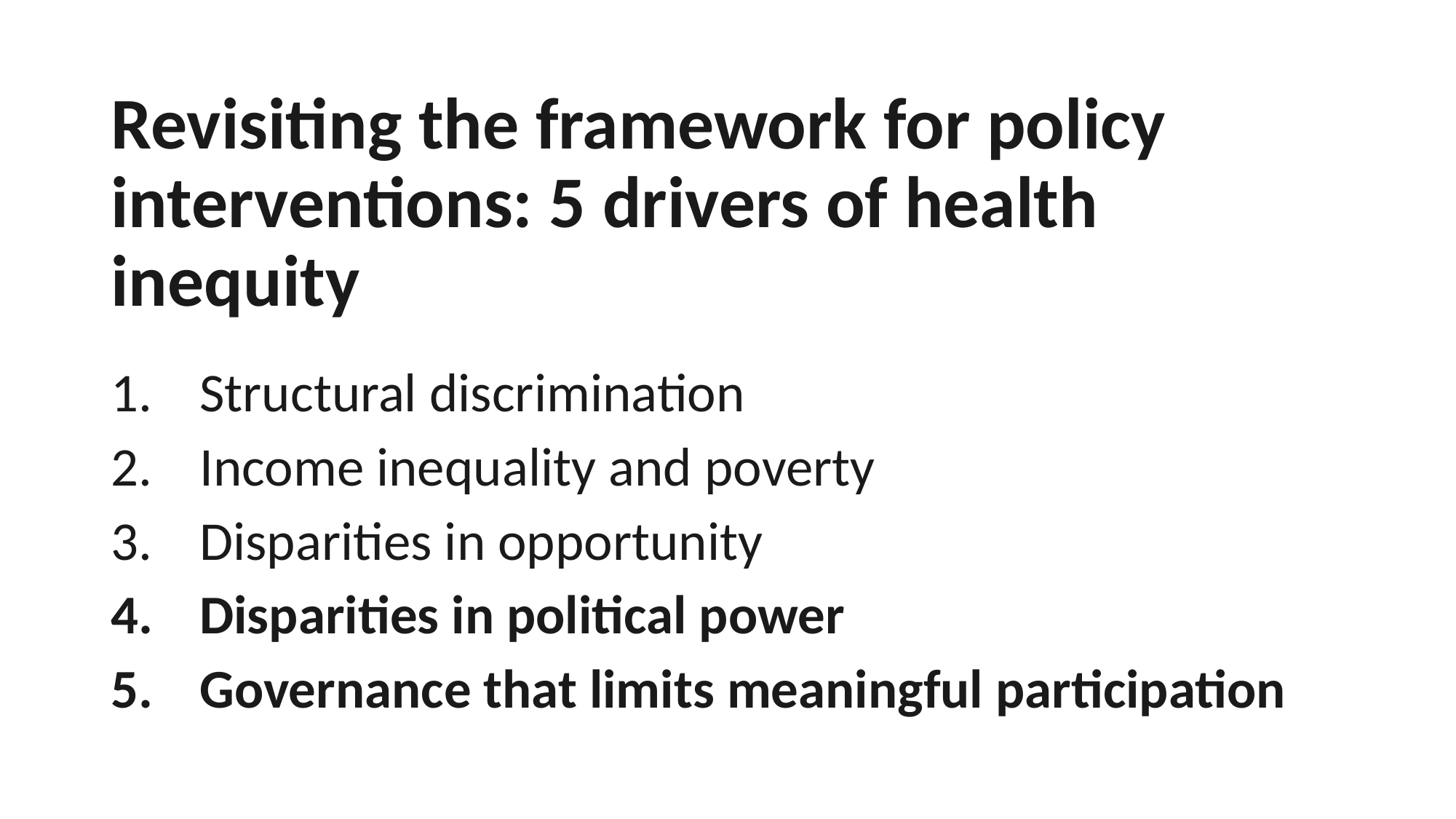

# Revisiting the framework for policy interventions: 5 drivers of health inequity
Structural discrimination
Income inequality and poverty
Disparities in opportunity
Disparities in political power
Governance that limits meaningful participation